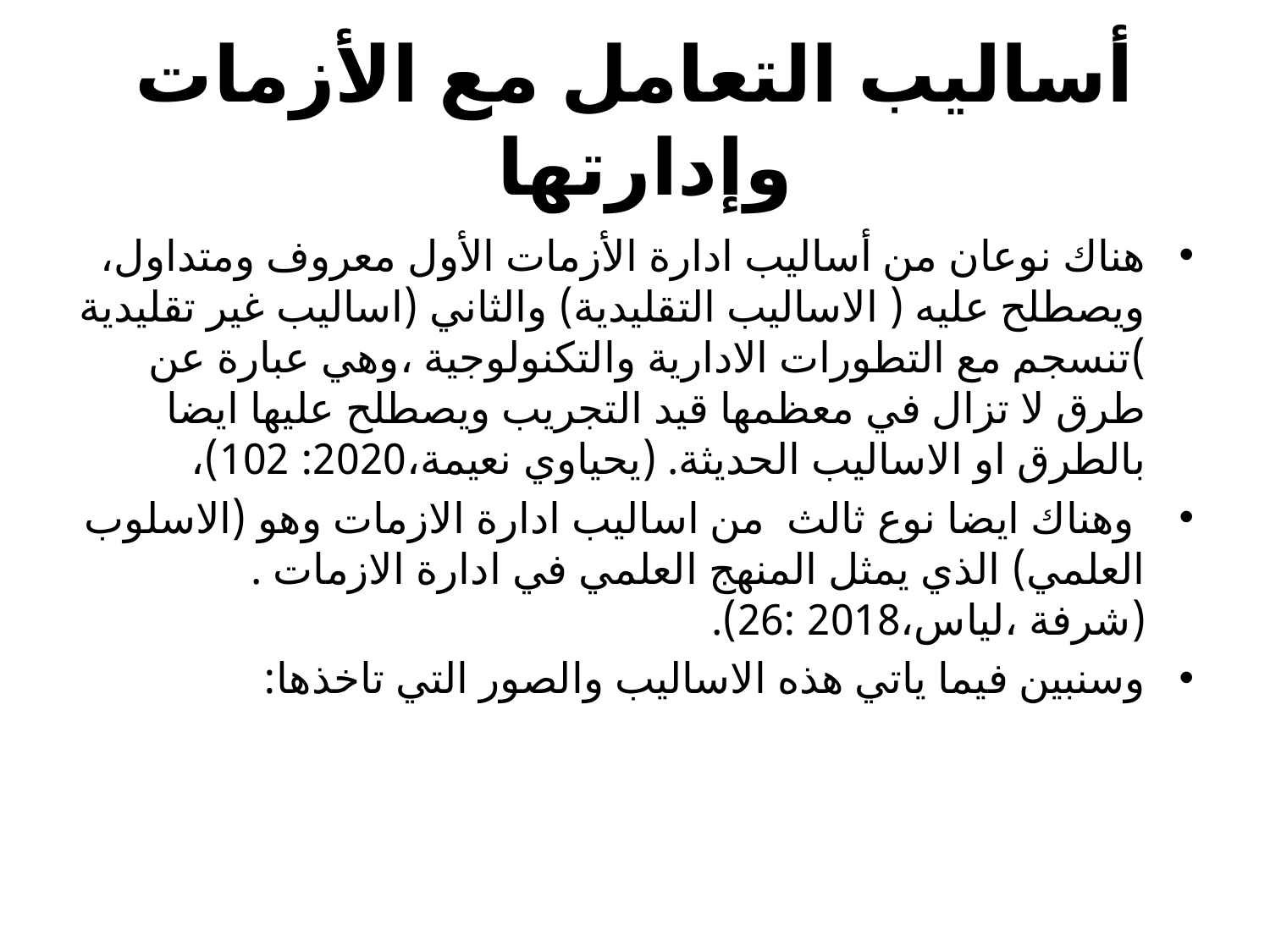

# أساليب التعامل مع الأزمات وإدارتها
هناك نوعان من أساليب ادارة الأزمات الأول معروف ومتداول، ويصطلح عليه ( الاساليب التقليدية) والثاني (اساليب غير تقليدية )تنسجم مع التطورات الادارية والتكنولوجية ،وهي عبارة عن طرق لا تزال في معظمها قيد التجريب ويصطلح عليها ايضا بالطرق او الاساليب الحديثة. (يحياوي نعيمة،2020: 102)،
 وهناك ايضا نوع ثالث  من اساليب ادارة الازمات وهو (الاسلوب العلمي) الذي يمثل المنهج العلمي في ادارة الازمات . (شرفة ،لياس،2018 :26).
وسنبين فيما ياتي هذه الاساليب والصور التي تاخذها: